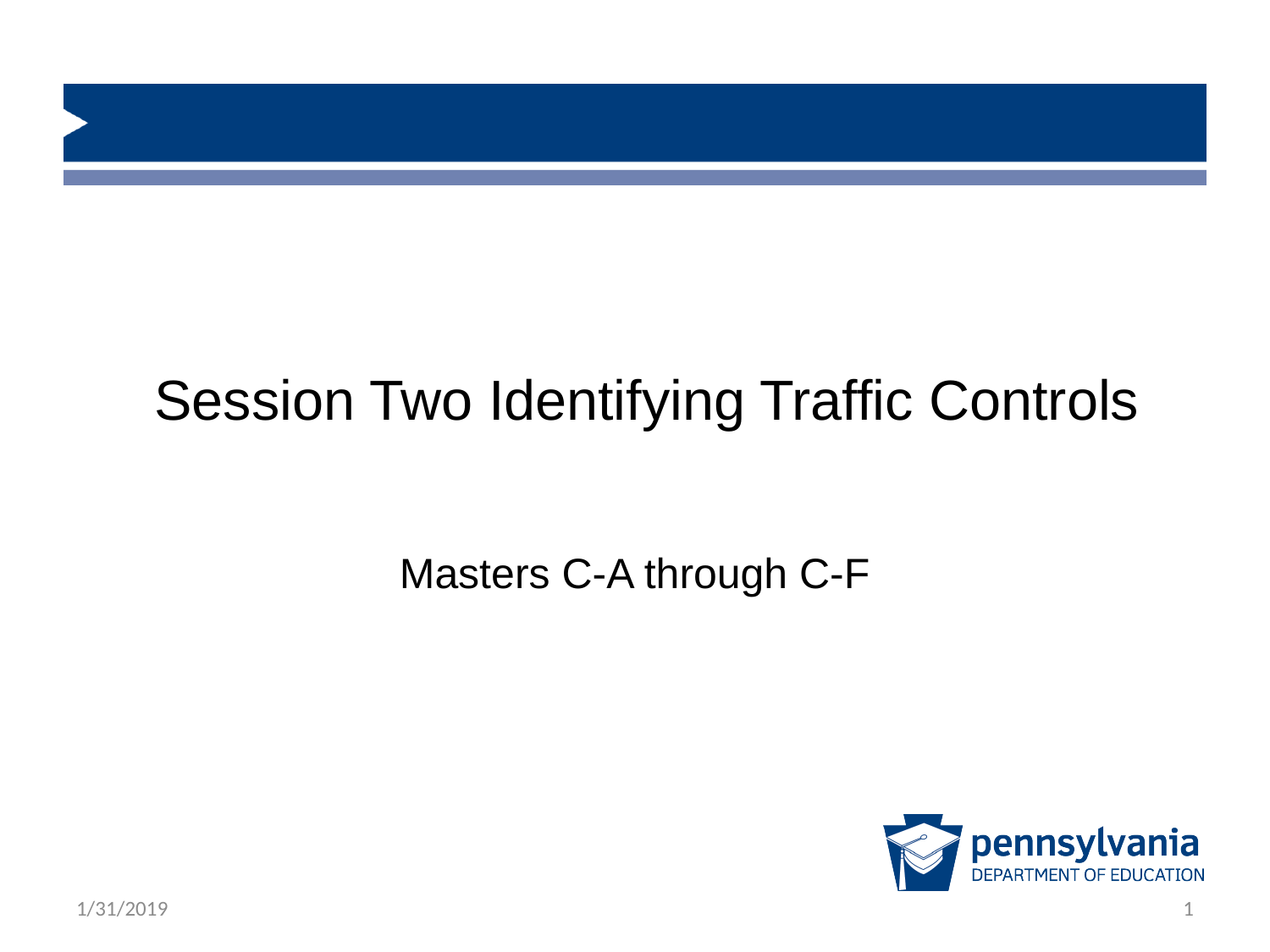

# Session Two Identifying Traffic Controls
Masters C-A through C-F
1/31/2019
1